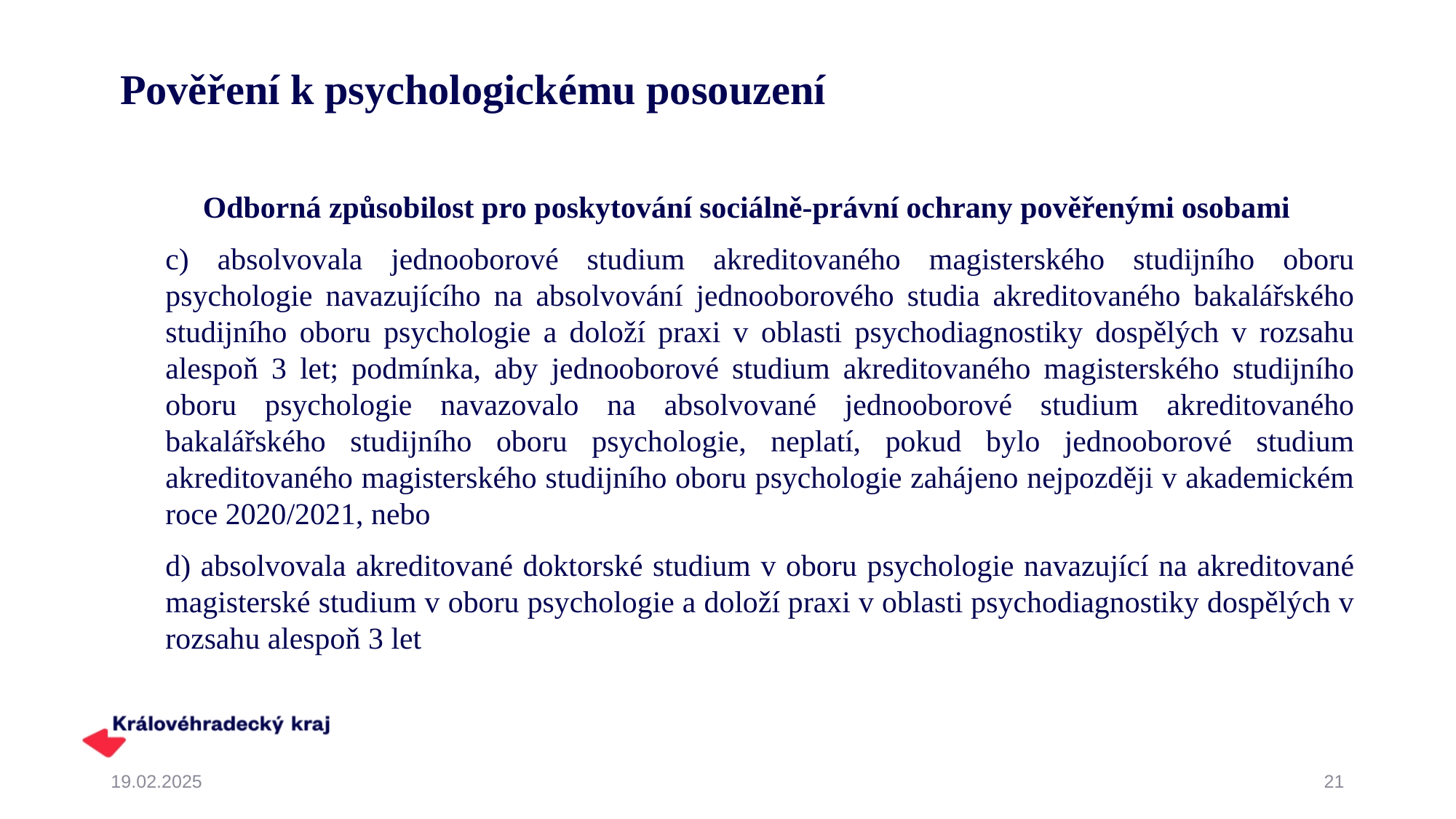

# Pověření k psychologickému posouzení
Odborná způsobilost pro poskytování sociálně-právní ochrany pověřenými osobami
c) absolvovala jednooborové studium akreditovaného magisterského studijního oboru psychologie navazujícího na absolvování jednooborového studia akreditovaného bakalářského studijního oboru psychologie a doloží praxi v oblasti psychodiagnostiky dospělých v rozsahu alespoň 3 let; podmínka, aby jednooborové studium akreditovaného magisterského studijního oboru psychologie navazovalo na absolvované jednooborové studium akreditovaného bakalářského studijního oboru psychologie, neplatí, pokud bylo jednooborové studium akreditovaného magisterského studijního oboru psychologie zahájeno nejpozději v akademickém roce 2020/2021, nebo
d) absolvovala akreditované doktorské studium v oboru psychologie navazující na akreditované magisterské studium v oboru psychologie a doloží praxi v oblasti psychodiagnostiky dospělých v rozsahu alespoň 3 let
19.02.2025

21